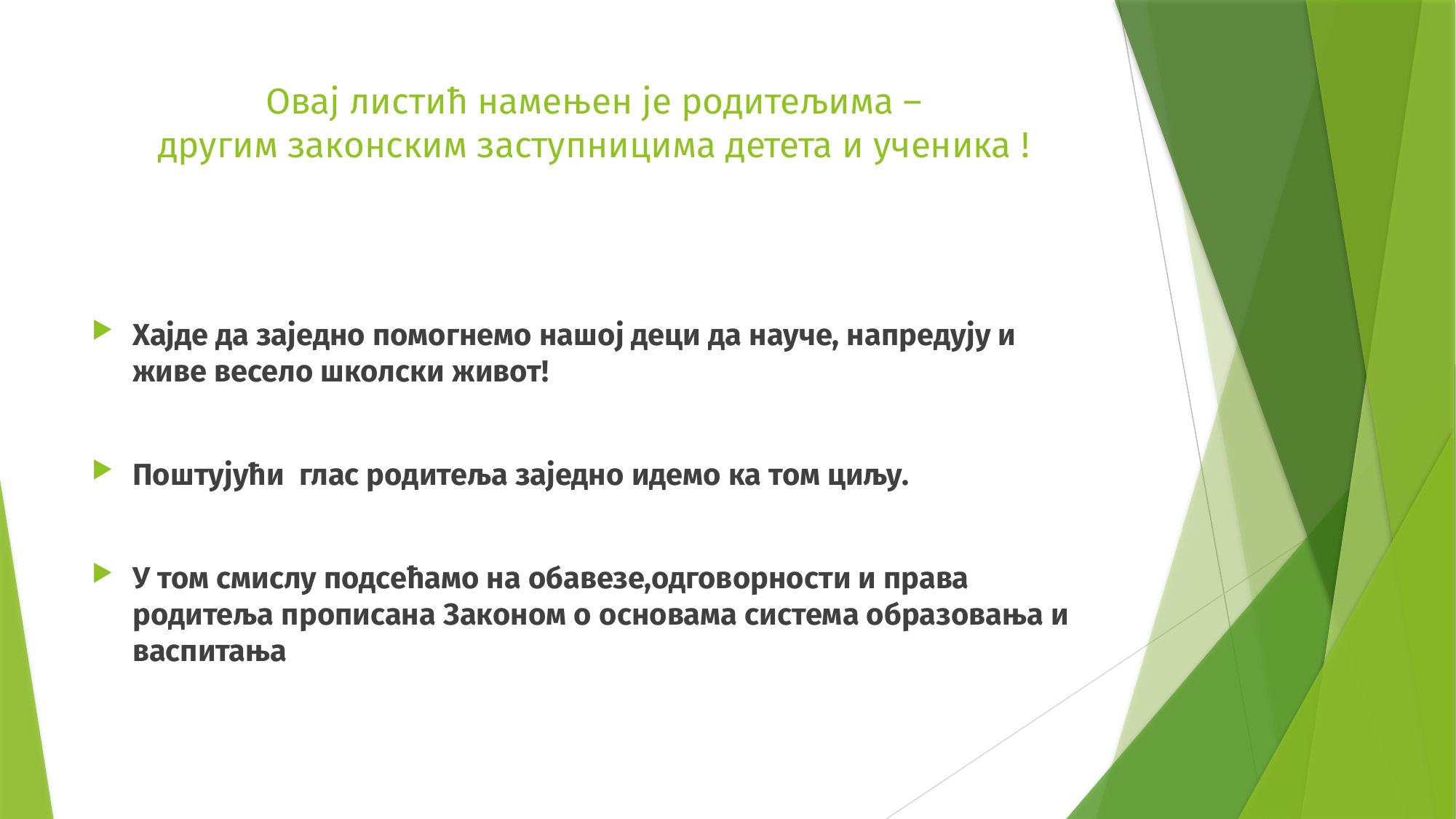

# Овај листић намењен је родитељима – другим законским заступницима детета и ученика !

Хајде да заједно помогнемо нашој деци да науче, напредују и живе весело школски живот!

Поштујући  глас родитеља заједно идемо ка том циљу.

У том смислу подсећамо на обавезе,одговорности и права родитеља прописана Законом о основама система образовања и васпитања